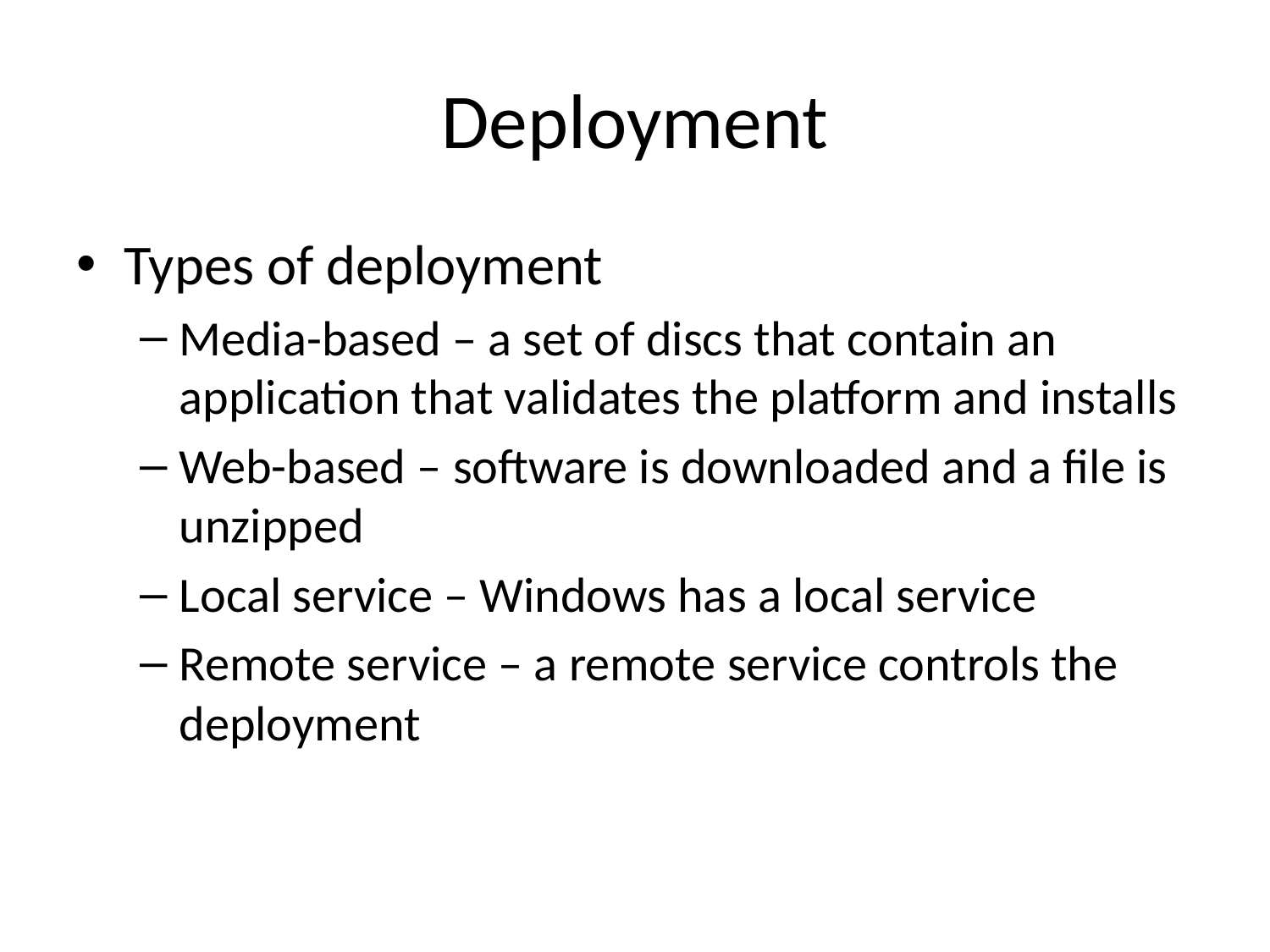

# Deployment
Types of deployment
Media-based – a set of discs that contain an application that validates the platform and installs
Web-based – software is downloaded and a file is unzipped
Local service – Windows has a local service
Remote service – a remote service controls the deployment